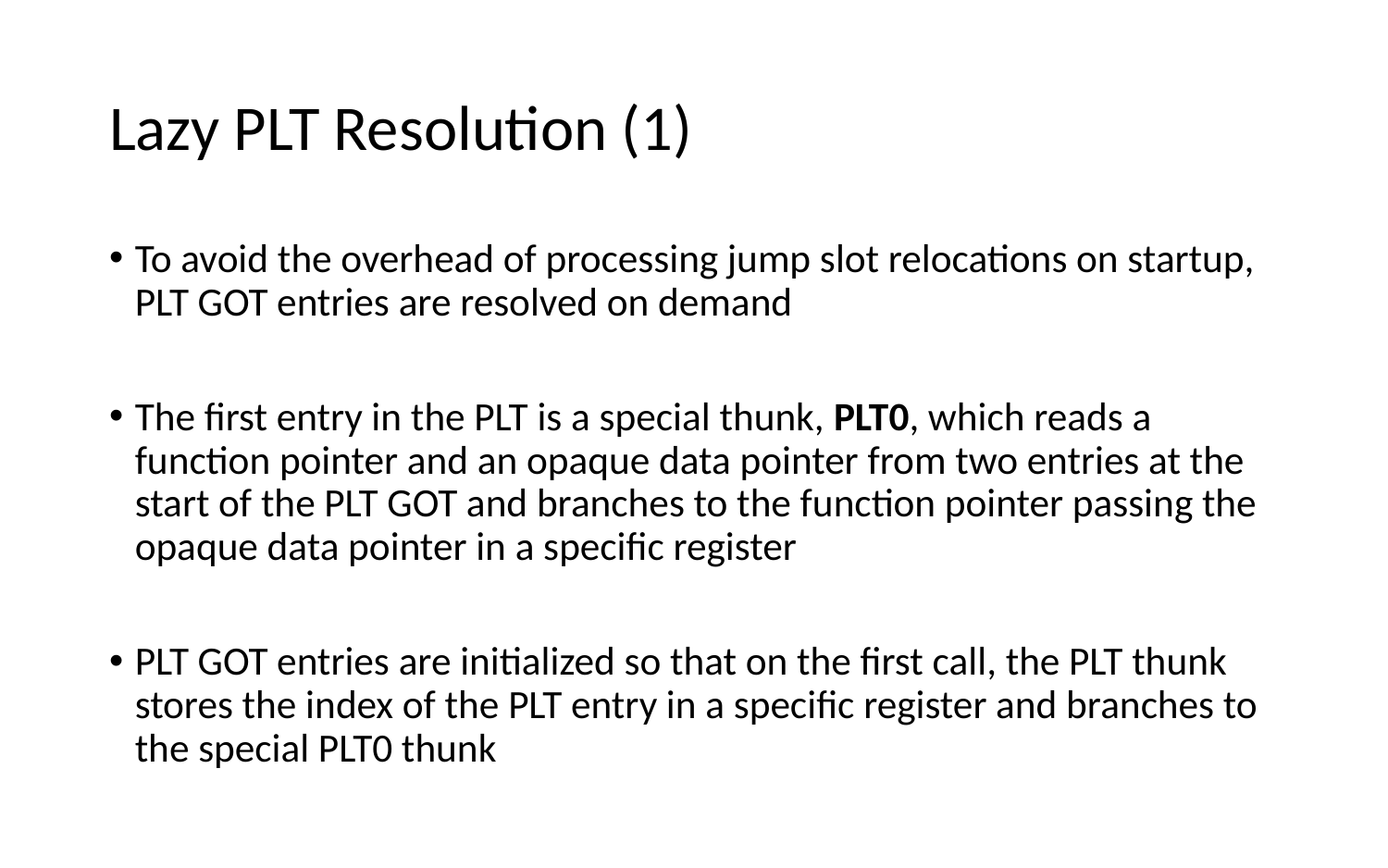

# Lazy PLT Resolution (1)
To avoid the overhead of processing jump slot relocations on startup, PLT GOT entries are resolved on demand

The first entry in the PLT is a special thunk, PLT0, which reads a function pointer and an opaque data pointer from two entries at the start of the PLT GOT and branches to the function pointer passing the opaque data pointer in a specific register

PLT GOT entries are initialized so that on the first call, the PLT thunk stores the index of the PLT entry in a specific register and branches to the special PLT0 thunk